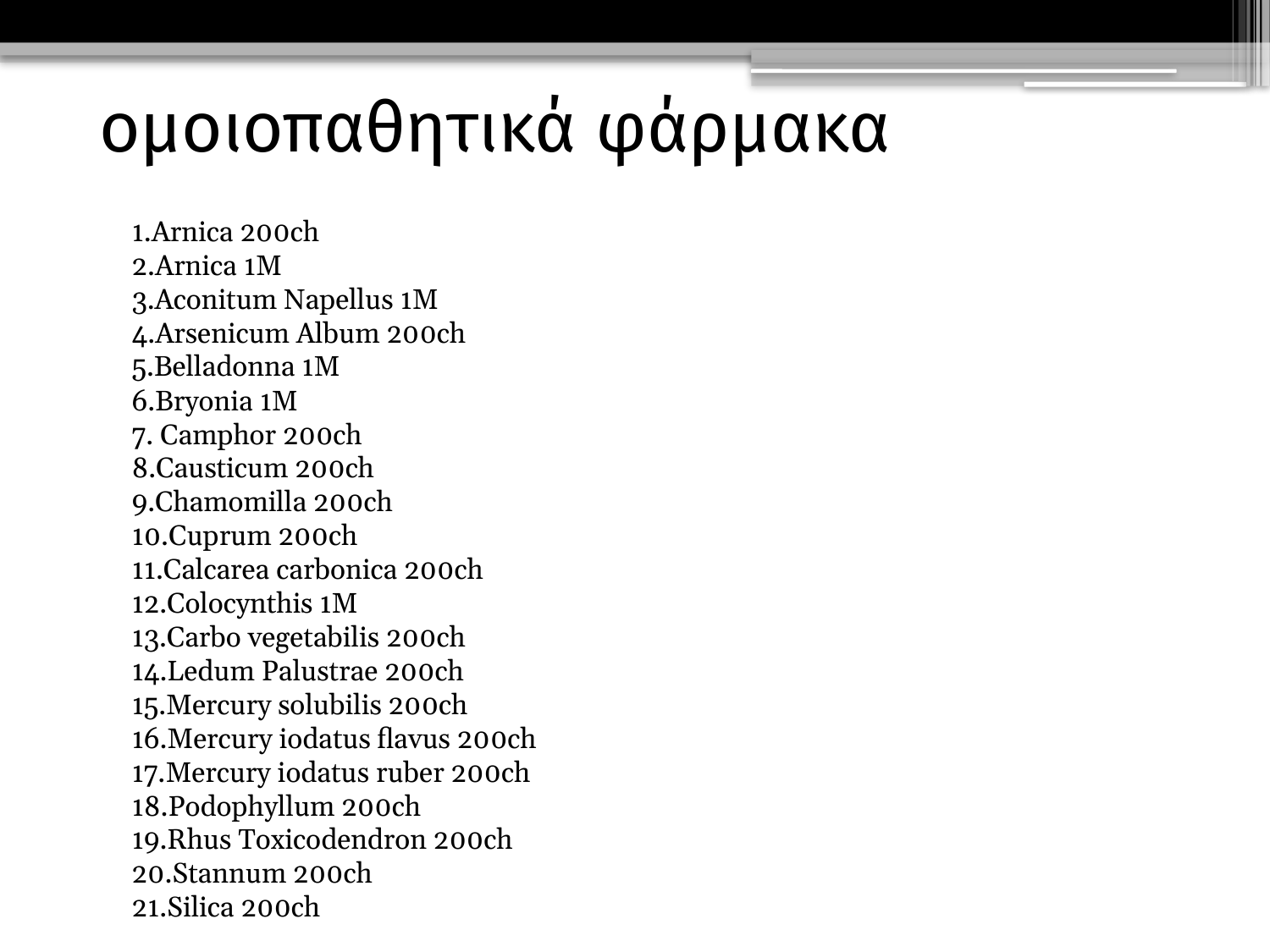

# ομοιοπαθητικά φάρμακα

Arnica 200ch
Arnica 1M
Aconitum Napellus 1M
Arsenicum Album 200ch
Belladonna 1M
Bryonia 1M
 Camphor 200ch
Causticum 200ch
Chamomilla 200ch
Cuprum 200ch
Calcarea carbonica 200ch
Colocynthis 1M
Carbo vegetabilis 200ch
Ledum Palustrae 200ch
Mercury solubilis 200ch
Mercury iodatus flavus 200ch
Mercury iodatus ruber 200ch
Podophyllum 200ch
Rhus Toxicodendron 200ch
Stannum 200ch
Silica 200ch